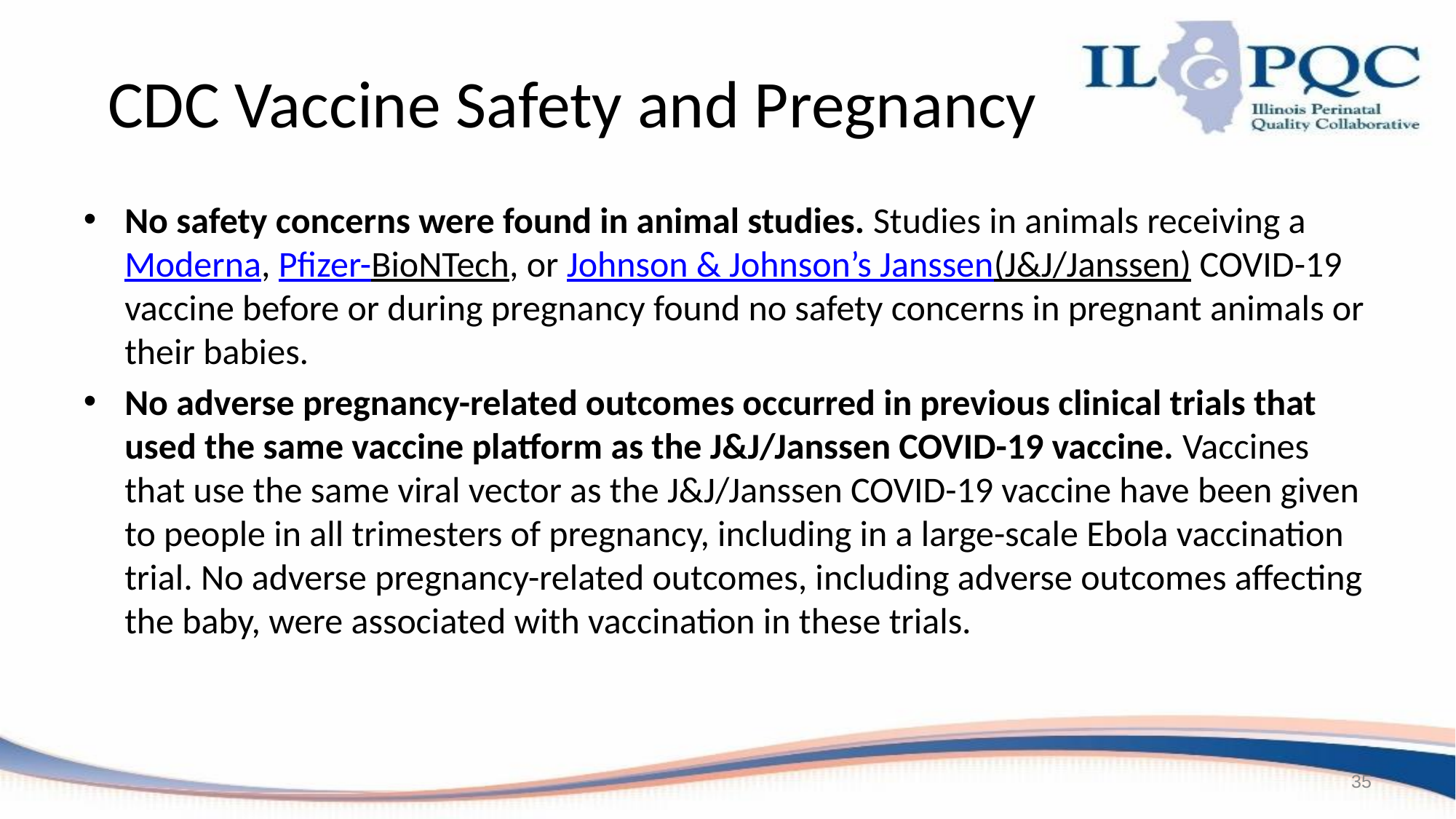

# CDC Vaccine Safety and Pregnancy
No safety concerns were found in animal studies. Studies in animals receiving a Moderna, Pfizer-BioNTech, or Johnson & Johnson’s Janssen(J&J/Janssen) COVID-19 vaccine before or during pregnancy found no safety concerns in pregnant animals or their babies.
No adverse pregnancy-related outcomes occurred in previous clinical trials that used the same vaccine platform as the J&J/Janssen COVID-19 vaccine. Vaccines that use the same viral vector as the J&J/Janssen COVID-19 vaccine have been given to people in all trimesters of pregnancy, including in a large-scale Ebola vaccination trial. No adverse pregnancy-related outcomes, including adverse outcomes affecting the baby, were associated with vaccination in these trials.

35